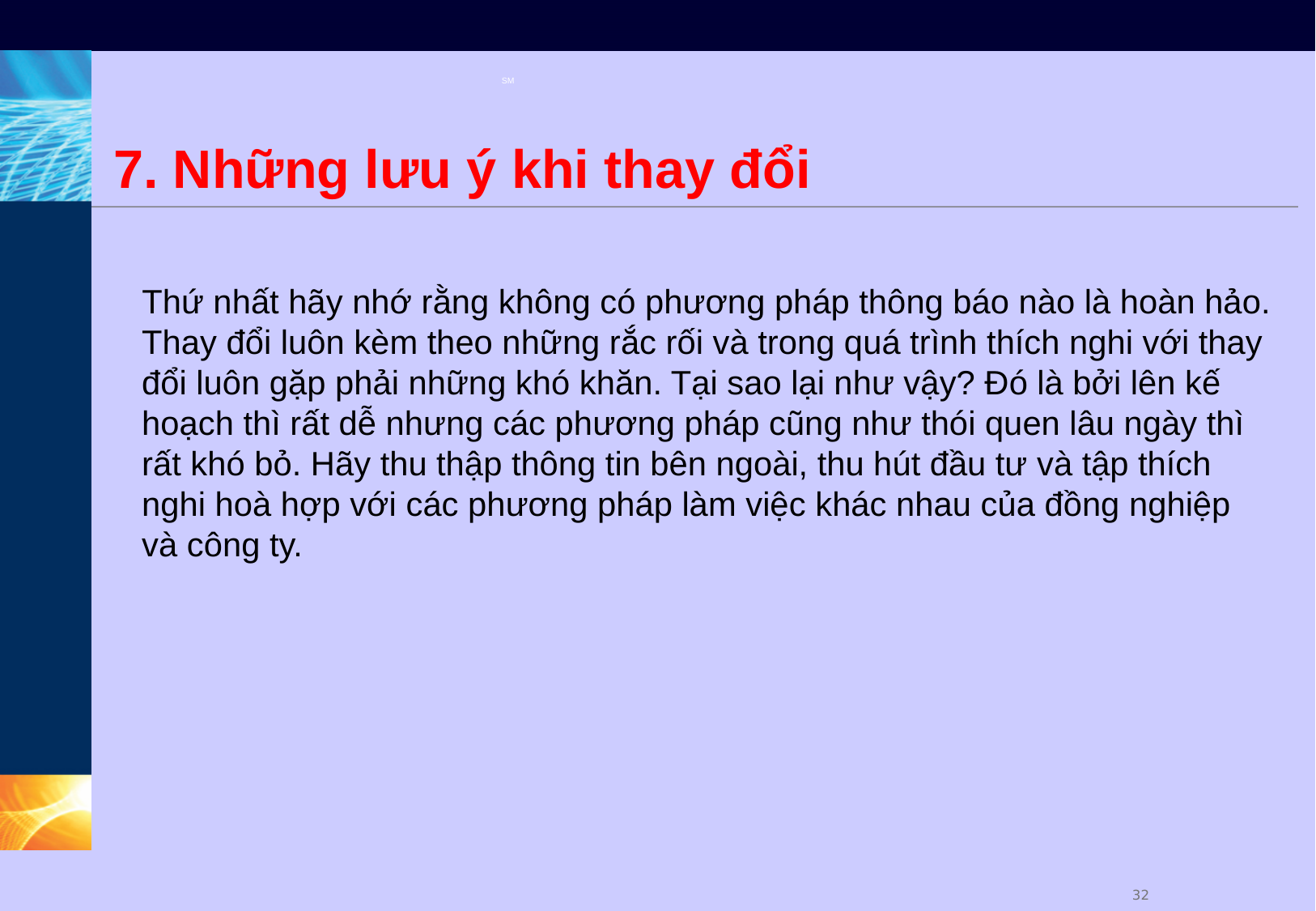

# 7. Những lưu ý khi thay đổi

Thứ nhất hãy nhớ rằng không có phương pháp thông báo nào là hoàn hảo. Thay đổi luôn kèm theo những rắc rối và trong quá trình thích nghi với thay đổi luôn gặp phải những khó khăn. Tại sao lại như vậy? Đó là bởi lên kế hoạch thì rất dễ nhưng các phương pháp cũng như thói quen lâu ngày thì rất khó bỏ. Hãy thu thập thông tin bên ngoài, thu hút đầu tư và tập thích nghi hoà hợp với các phương pháp làm việc khác nhau của đồng nghiệp và công ty.
32